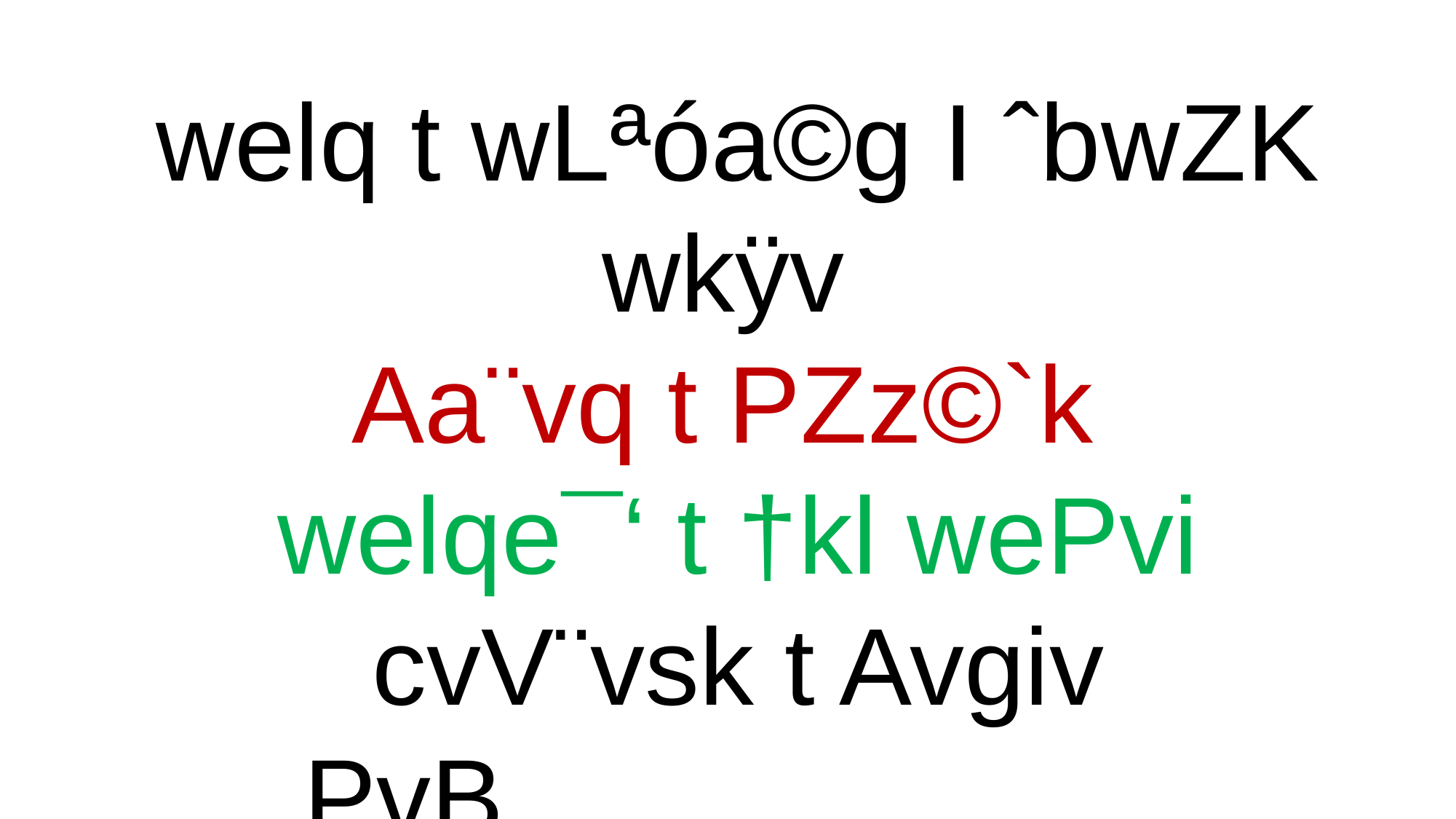

welq t wLªóa©g I ˆbwZK wkÿv
Aa¨vq t PZz©`k
welqe¯‘ t †kl wePvi
cvV¨vsk t Avgiv PvB .....................
‡kl wePv‡i cyi¯‹vi cve|